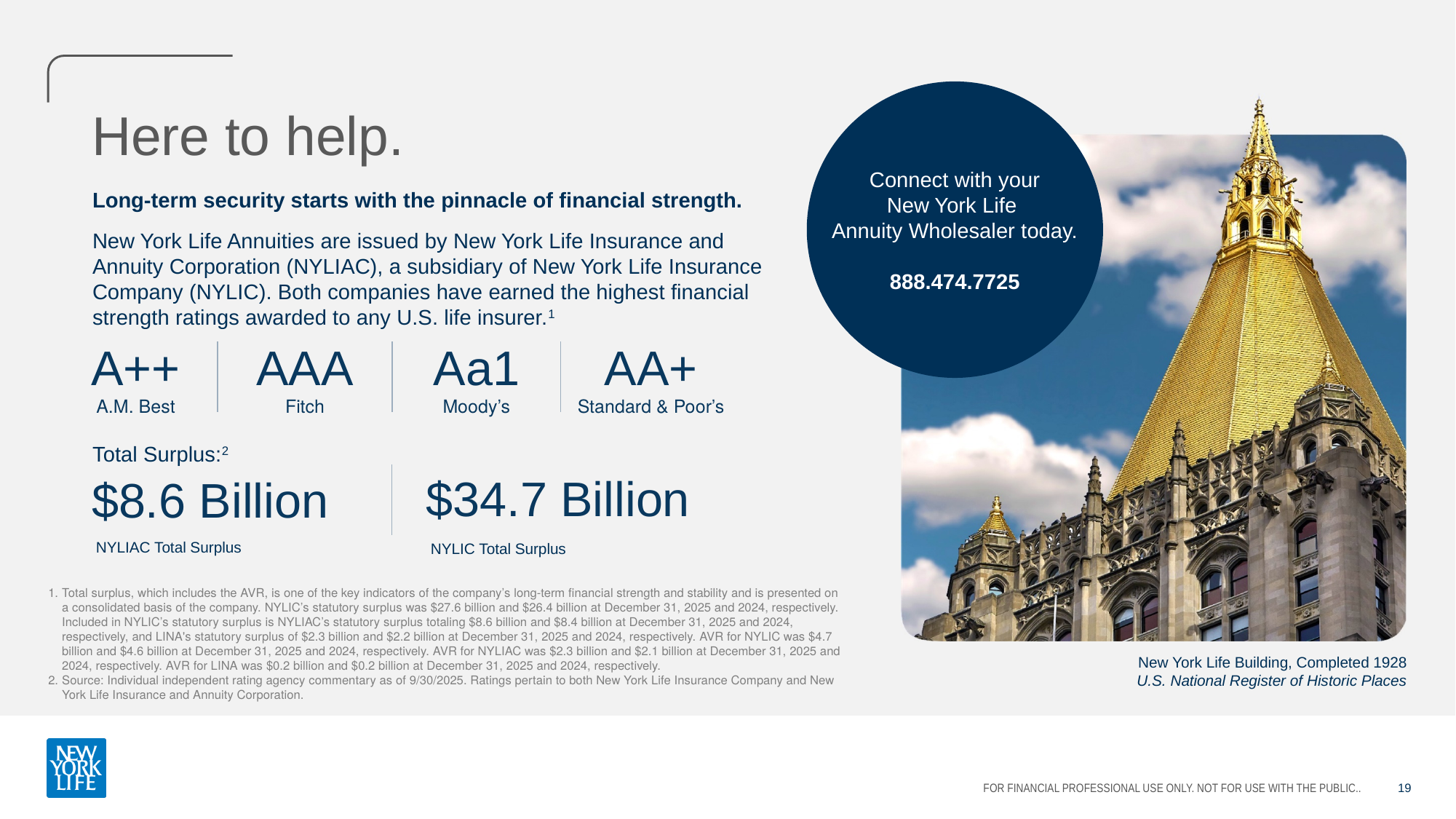

Connect with your
New York Life
Annuity Wholesaler today.

888.474.7725
# Here to help.
Long-term security starts with the pinnacle of financial strength.
New York Life Annuities are issued by New York Life Insurance and Annuity Corporation (NYLIAC), a subsidiary of New York Life Insurance Company (NYLIC). Both companies have earned the highest financial strength ratings awarded to any U.S. life insurer.1
A++
A.M. Best
AAA
Fitch
Aa1
Moody’s
AA+
Standard & Poor’s
Total Surplus:2
$34.7 Billion
$8.6 Billion
NYLIAC Total Surplus
NYLIC Total Surplus
Total surplus, which includes the AVR, is one of the key indicators of the company’s long-term financial strength and stability and is presented on a consolidated basis of the company. NYLIC’s statutory surplus was $27.6 billion and $26.4 billion at December 31, 2025 and 2024, respectively. Included in NYLIC’s statutory surplus is NYLIAC’s statutory surplus totaling $8.6 billion and $8.4 billion at December 31, 2025 and 2024, respectively, and LINA's statutory surplus of $2.3 billion and $2.2 billion at December 31, 2025 and 2024, respectively. AVR for NYLIC was $4.7 billion and $4.6 billion at December 31, 2025 and 2024, respectively. AVR for NYLIAC was $2.3 billion and $2.1 billion at December 31, 2025 and 2024, respectively. AVR for LINA was $0.2 billion and $0.2 billion at December 31, 2025 and 2024, respectively.
Source: Individual independent rating agency commentary as of 9/30/2025. Ratings pertain to both New York Life Insurance Company and New York Life Insurance and Annuity Corporation.
New York Life Building, Completed 1928
U.S. National Register of Historic Places